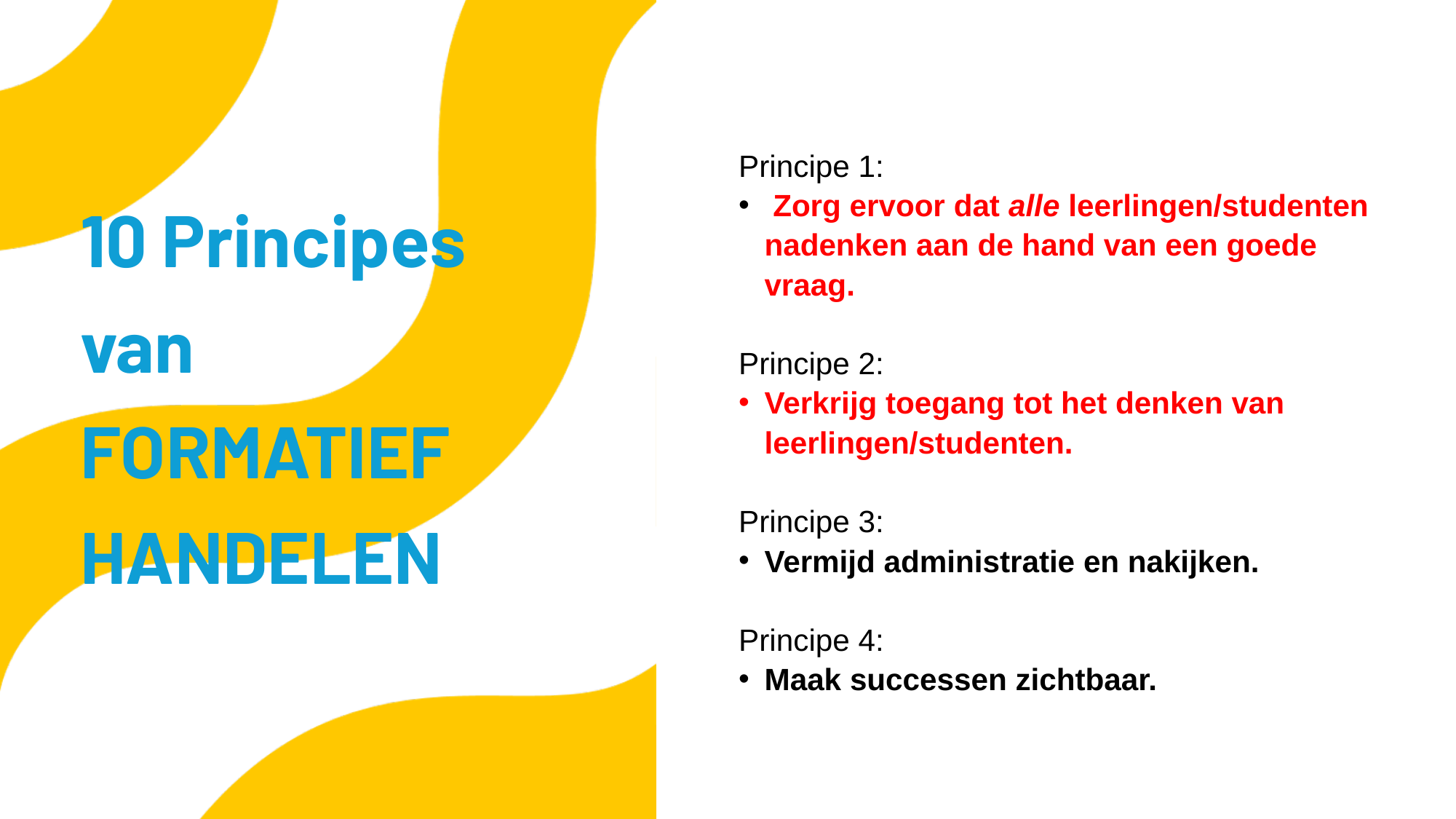

Principe 1:
 ​Zorg ervoor dat alle leerlingen/studenten nadenken aan de hand van een goede vraag.​

Principe 2: ​
Verkrijg toegang tot het denken van leerlingen/studenten.​

Principe 3:​
Vermijd administratie en nakijken.​

Principe 4:​
Maak successen zichtbaar.

10 Principes
van
FORMATIEF
HANDELEN